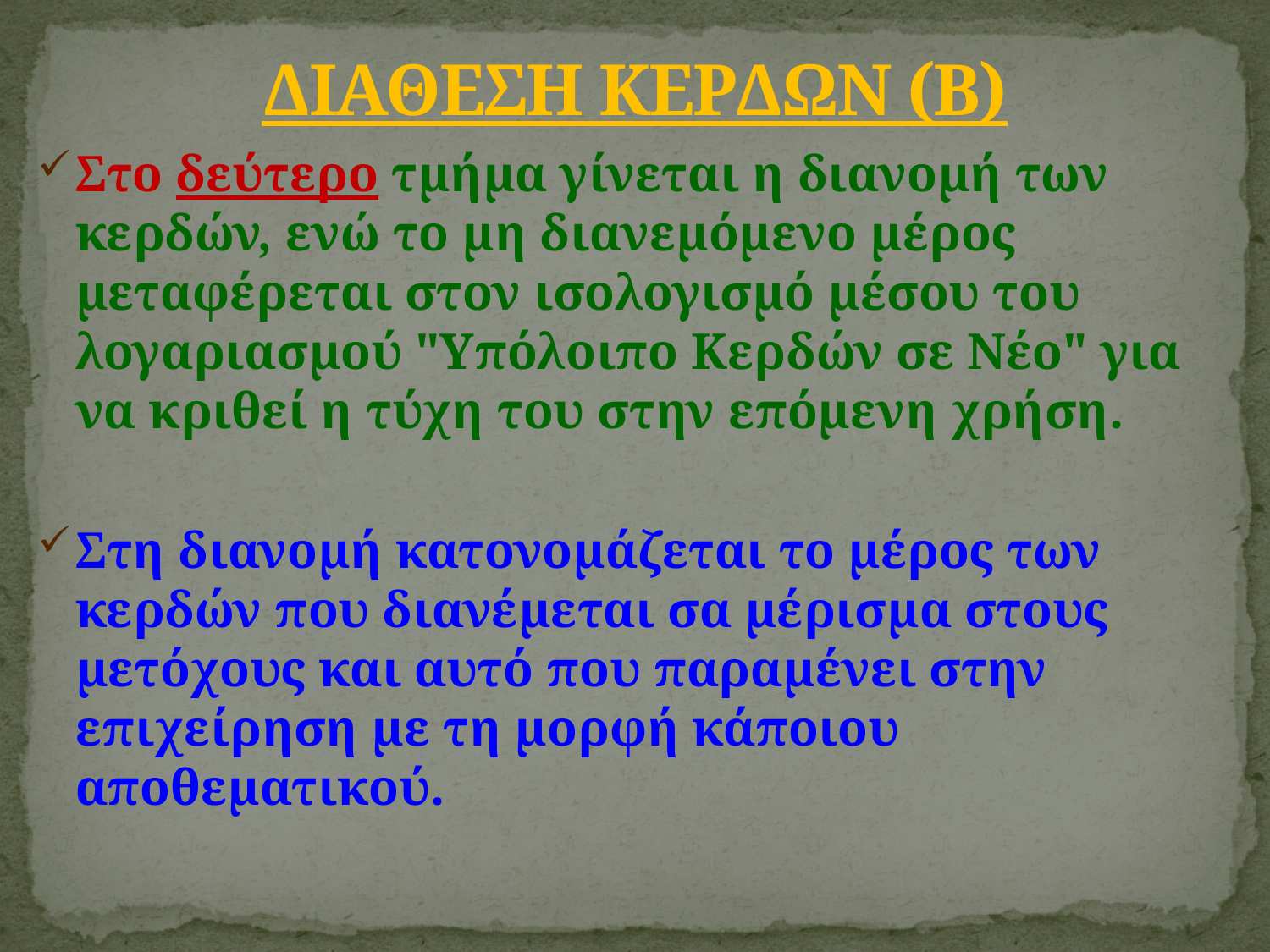

# ΔΙΑΘΕΣΗ ΚΕΡΔΩΝ (Β)
Στο δεύτερο τμήμα γίνεται η διανομή των κερδών, ενώ το μη διανεμόμενο μέρος μεταφέρεται στον ισολογισμό μέσου του λογαριασμού "Υπόλοιπο Κερδών σε Νέο" για να κριθεί η τύχη του στην επόμενη χρήση.

Στη διανομή κατονομάζεται το μέρος των κερδών που διανέμεται σα μέρισμα στους     μετόχους και αυτό που παραμένει στην     επιχείρηση με τη μορφή κάποιου αποθεματικού.